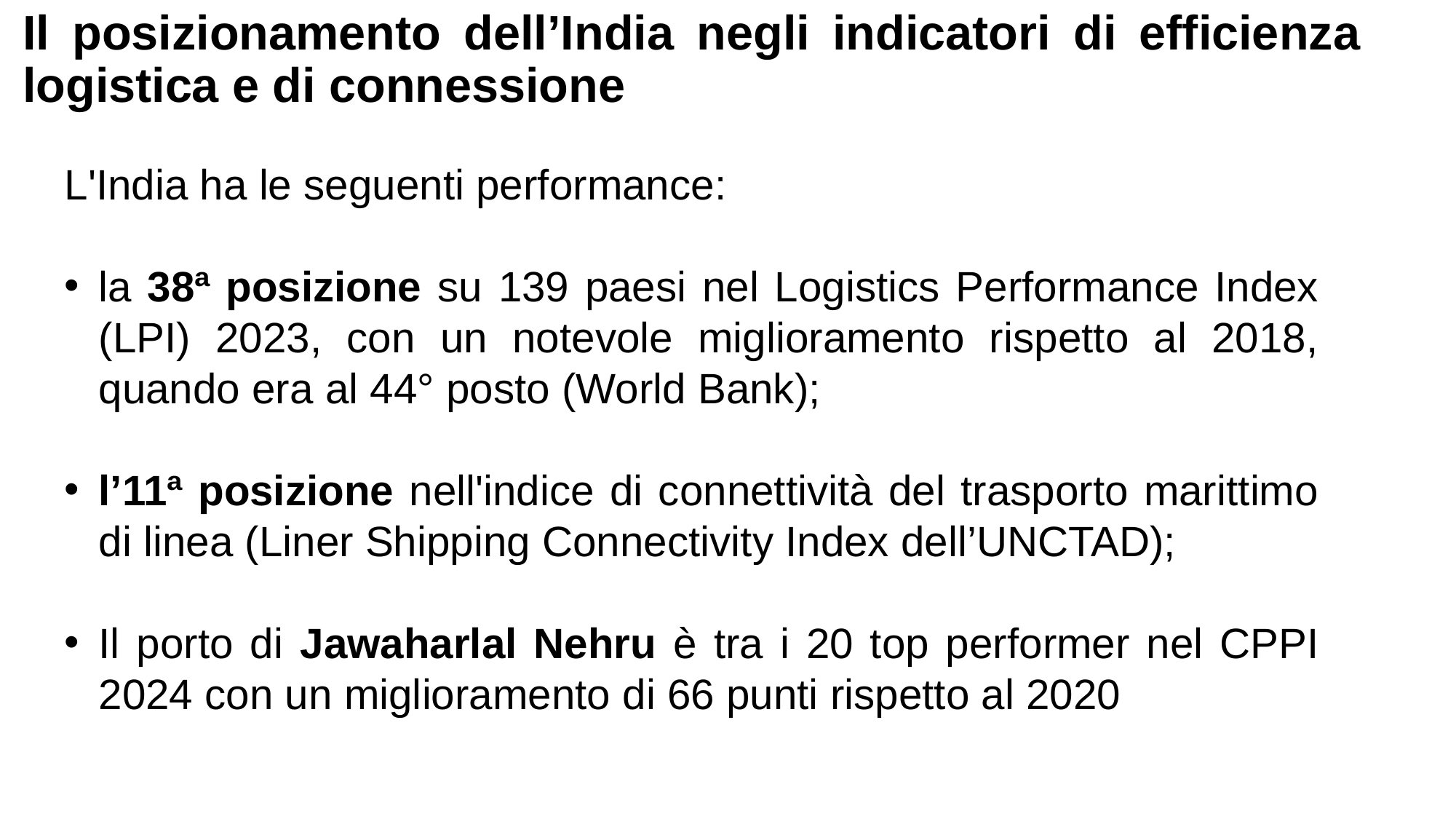

# Il posizionamento dell’India negli indicatori di efficienza logistica e di connessione
L'India ha le seguenti performance:

la 38ª posizione su 139 paesi nel Logistics Performance Index (LPI) 2023, con un notevole miglioramento rispetto al 2018, quando era al 44° posto (World Bank);

l’11ª posizione nell'indice di connettività del trasporto marittimo di linea (Liner Shipping Connectivity Index dell’UNCTAD);

Il porto di Jawaharlal Nehru è tra i 20 top performer nel CPPI 2024 con un miglioramento di 66 punti rispetto al 2020